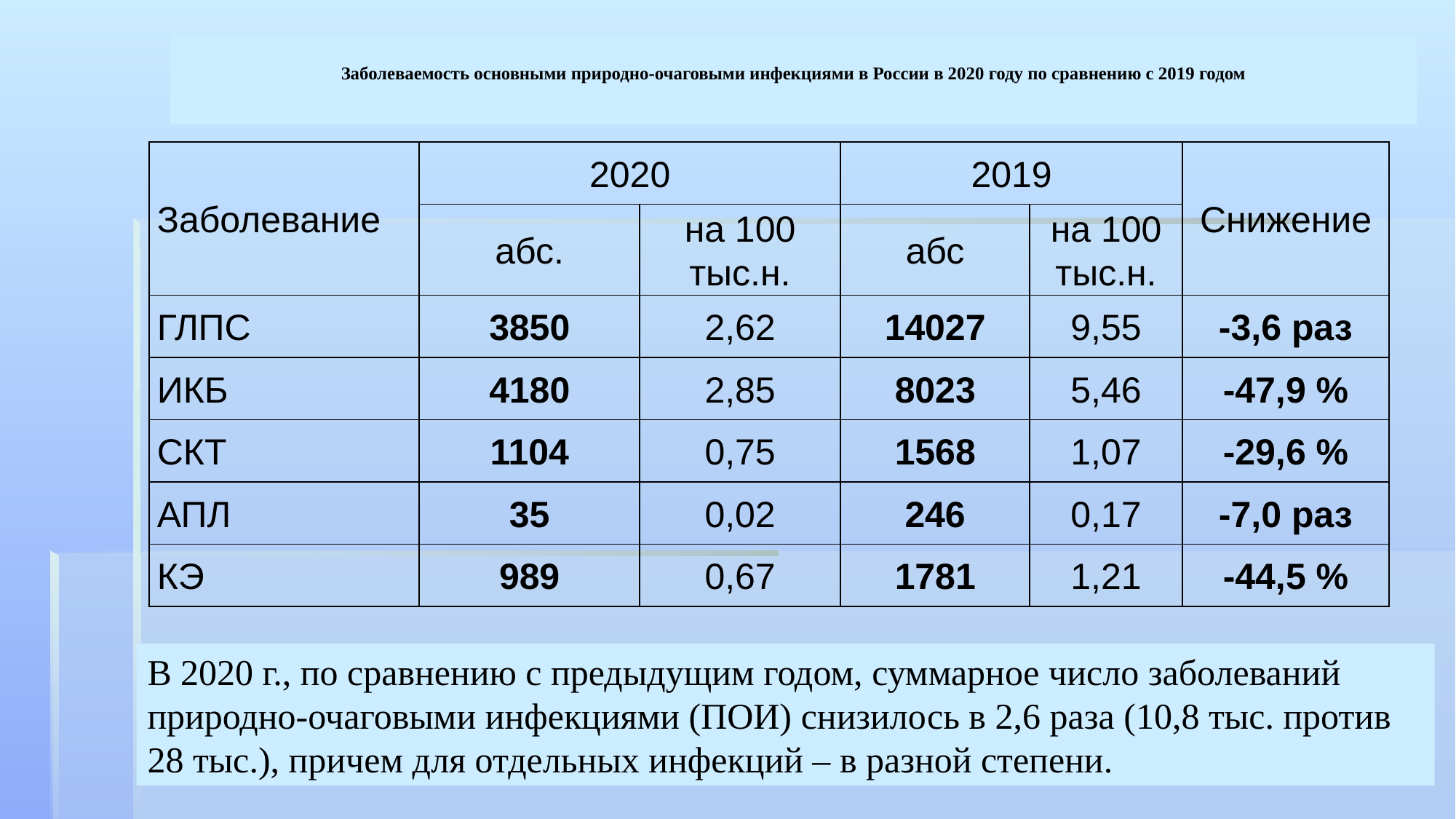

# Заболеваемость основными природно-очаговыми инфекциями в России в 2020 году по сравнению с 2019 годом
| Заболевание | 2020 |  | 2019 |  | Снижение |
| --- | --- | --- | --- | --- | --- |
|  | абс. | на 100 тыс.н. | абс | на 100 тыс.н. |  |
| ГЛПС | 3850 | 2,62 | 14027 | 9,55 | -3,6 раз |
| ИКБ | 4180 | 2,85 | 8023 | 5,46 | -47,9 % |
| СКТ | 1104 | 0,75 | 1568 | 1,07 | -29,6 % |
| АПЛ | 35 | 0,02 | 246 | 0,17 | -7,0 раз |
| КЭ | 989 | 0,67 | 1781 | 1,21 | -44,5 % |
В 2020 г., по сравнению с предыдущим годом, суммарное число заболеваний природно-очаговыми инфекциями (ПОИ) снизилось в 2,6 раза (10,8 тыс. против 28 тыс.), причем для отдельных инфекций – в разной степени.